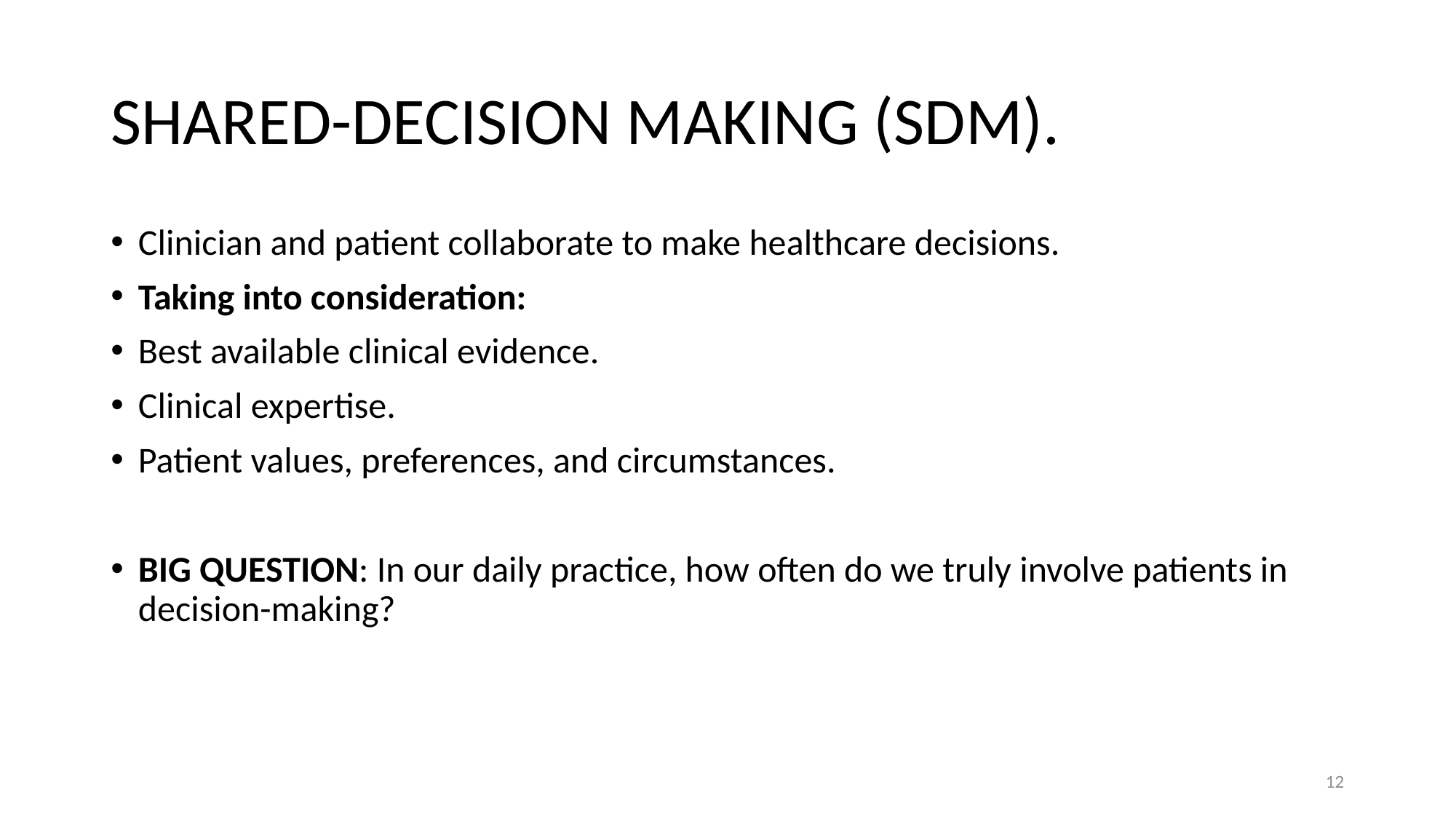

# SHARED-DECISION MAKING (SDM).
Clinician and patient collaborate to make healthcare decisions.
Taking into consideration:
Best available clinical evidence.
Clinical expertise.
Patient values, preferences, and circumstances.

BIG QUESTION: In our daily practice, how often do we truly involve patients in decision-making?
12